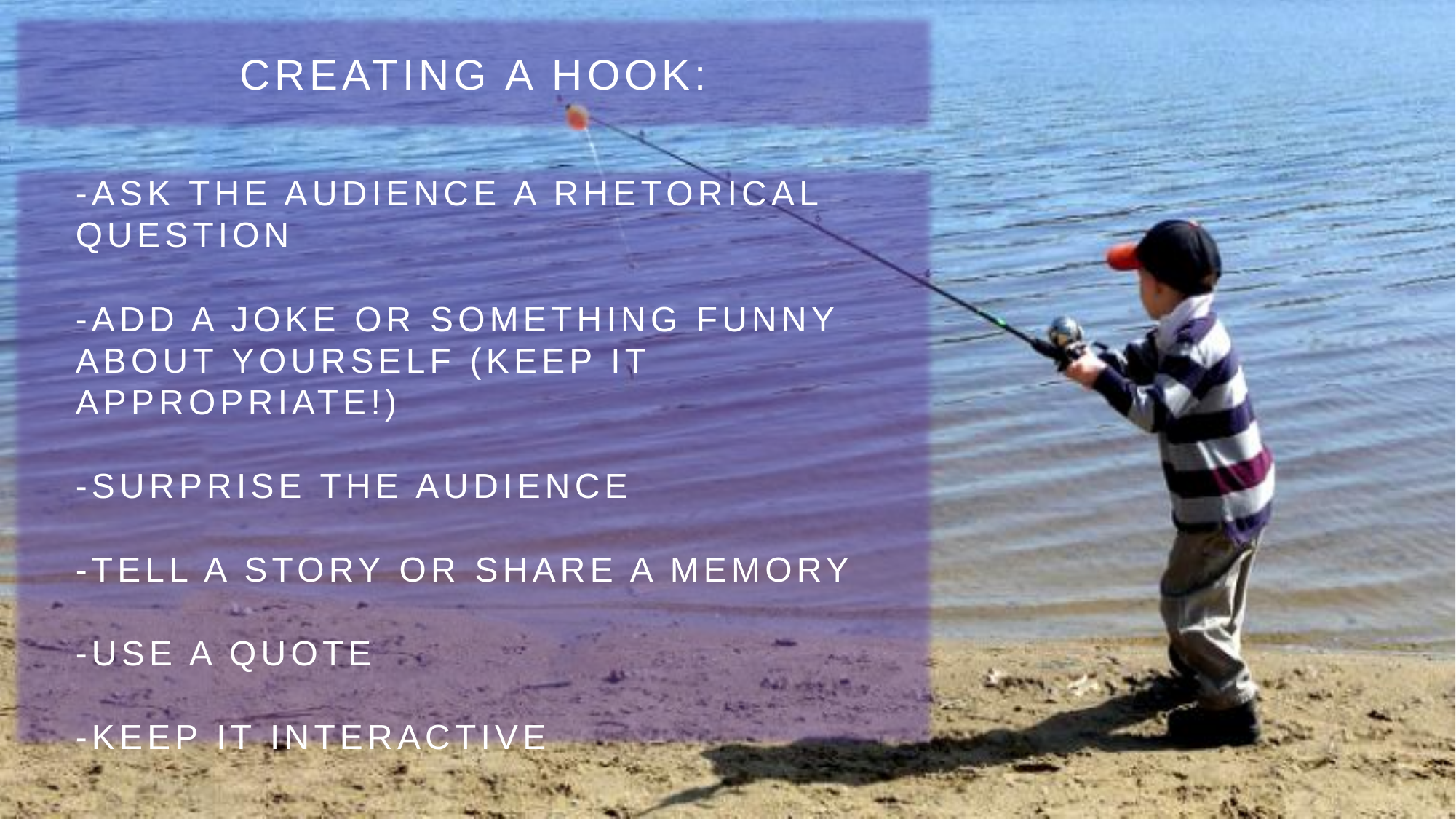

CREATING A HOOK:

-ASK THE AUDIENCE A RHETORICAL QUESTION

-ADD A JOKE OR SOMETHING FUNNY ABOUT YOURSELF (KEEP IT APPROPRIATE!)

-SURPRISE THE AUDIENCE

-TELL A STORY OR SHARE A MEMORY

-USE A QUOTE

-KEEP IT INTERACTIVE